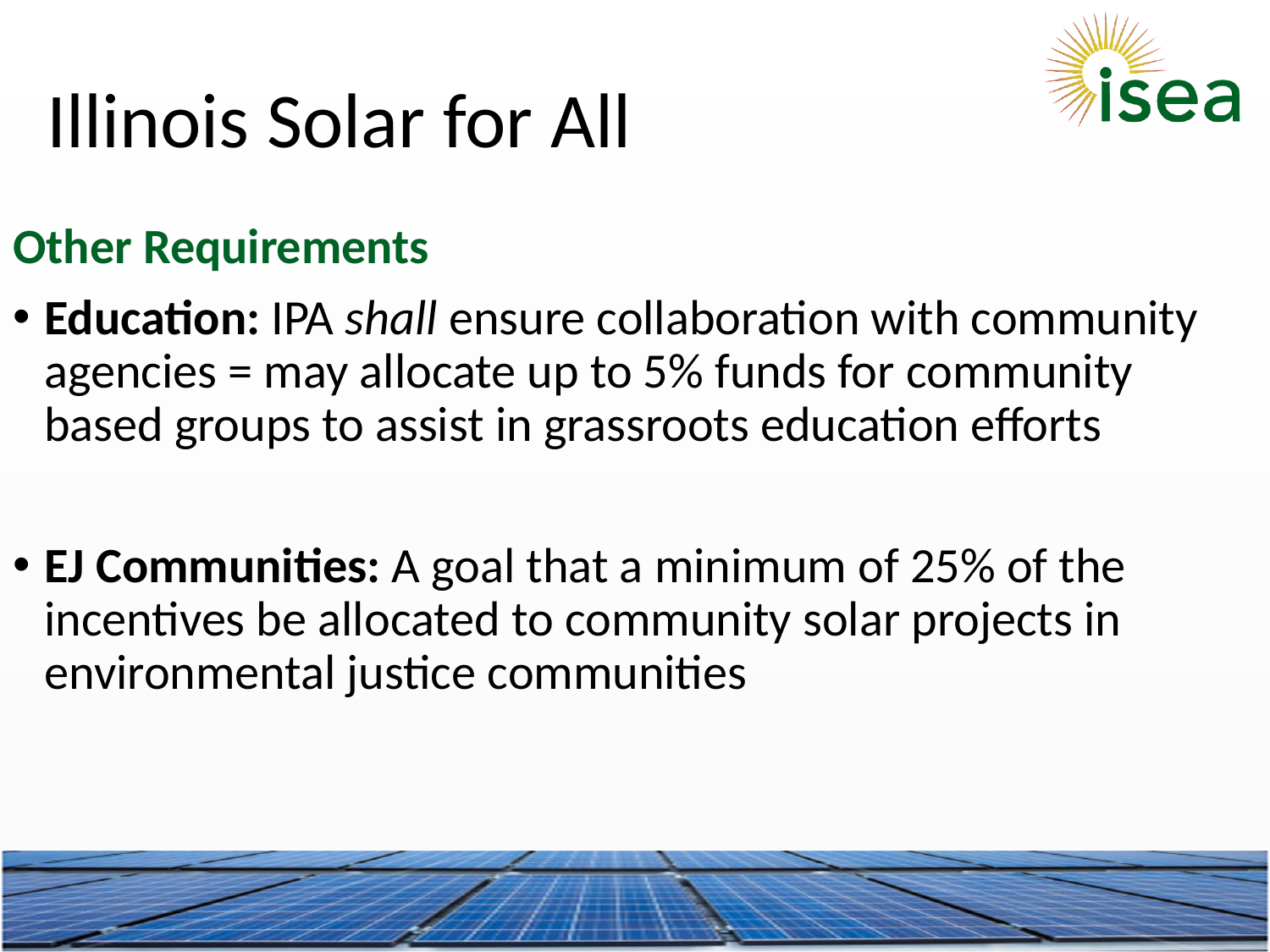

# Illinois Solar for All
Other Requirements
Education: IPA shall ensure collaboration with community agencies = may allocate up to 5% funds for community based groups to assist in grassroots education efforts

EJ Communities: A goal that a minimum of 25% of the incentives be allocated to community solar projects in environmental justice communities